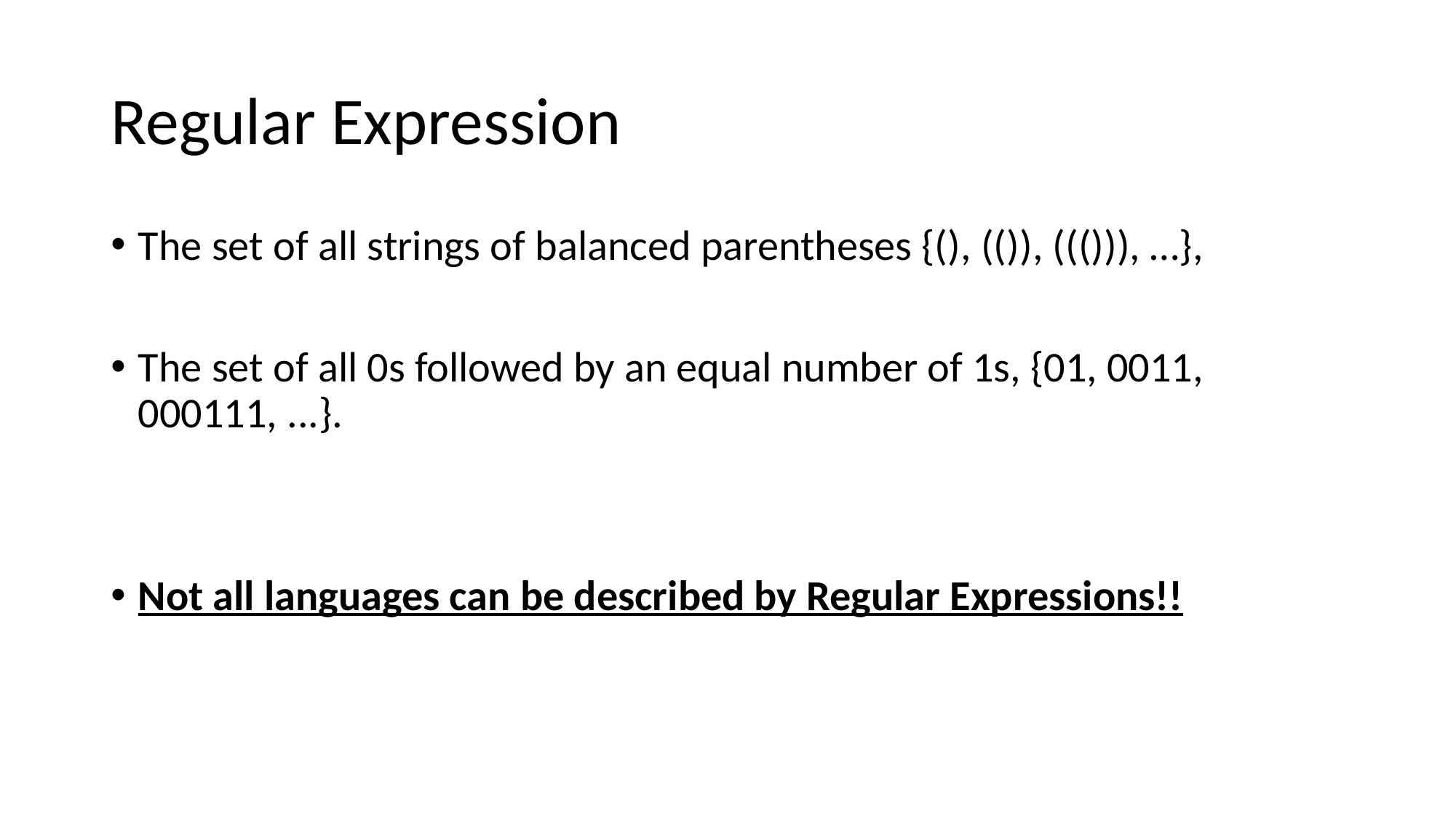

# Regular Expression
The set of all strings of balanced parentheses {(), (()), ((())), …},

The set of all 0s followed by an equal number of 1s, {01, 0011, 000111, ...}.

Not all languages can be described by Regular Expressions!!